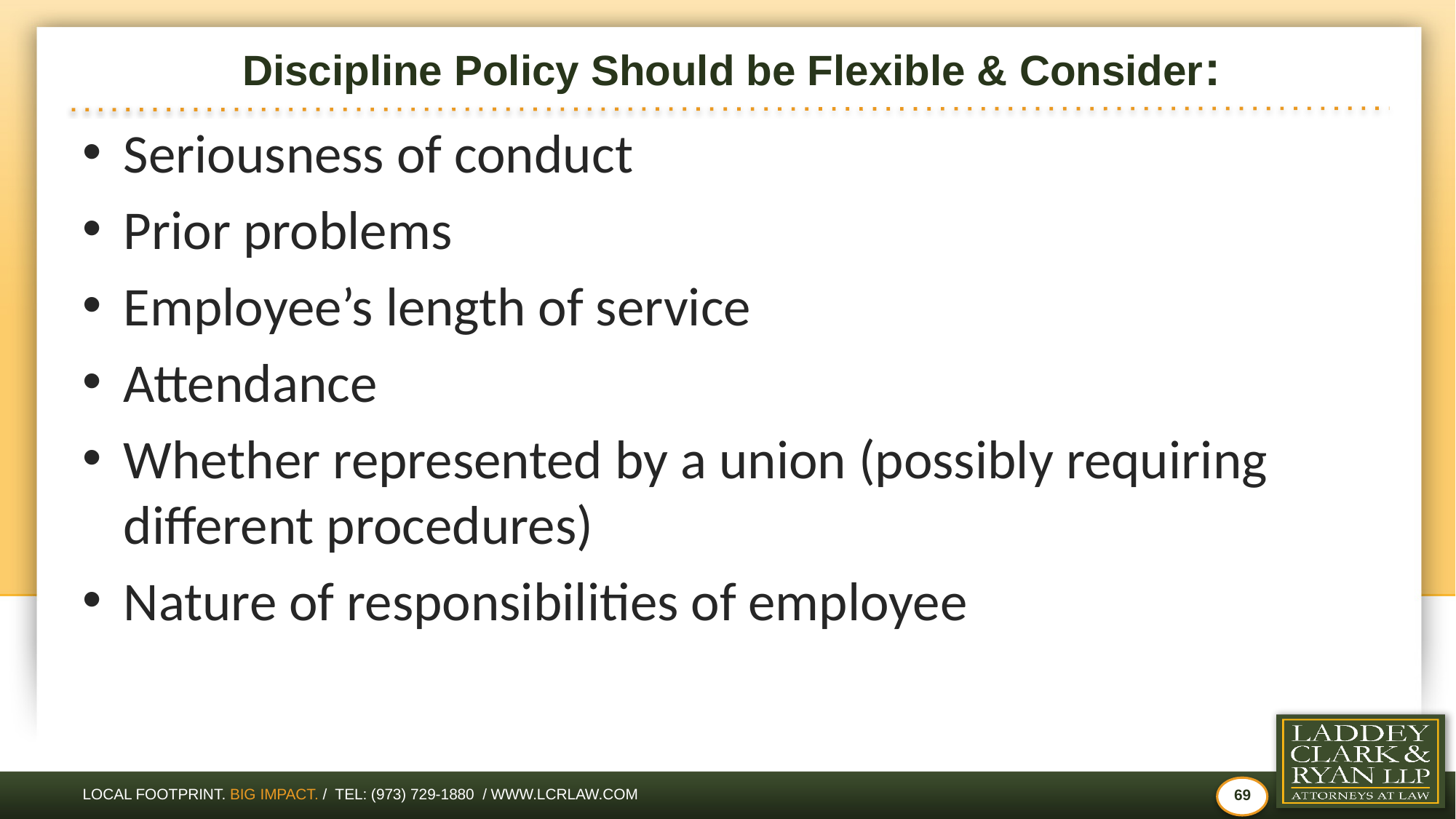

# Discipline Policy Should be Flexible & Consider:
Seriousness of conduct
Prior problems
Employee’s length of service
Attendance
Whether represented by a union (possibly requiring different procedures)
Nature of responsibilities of employee